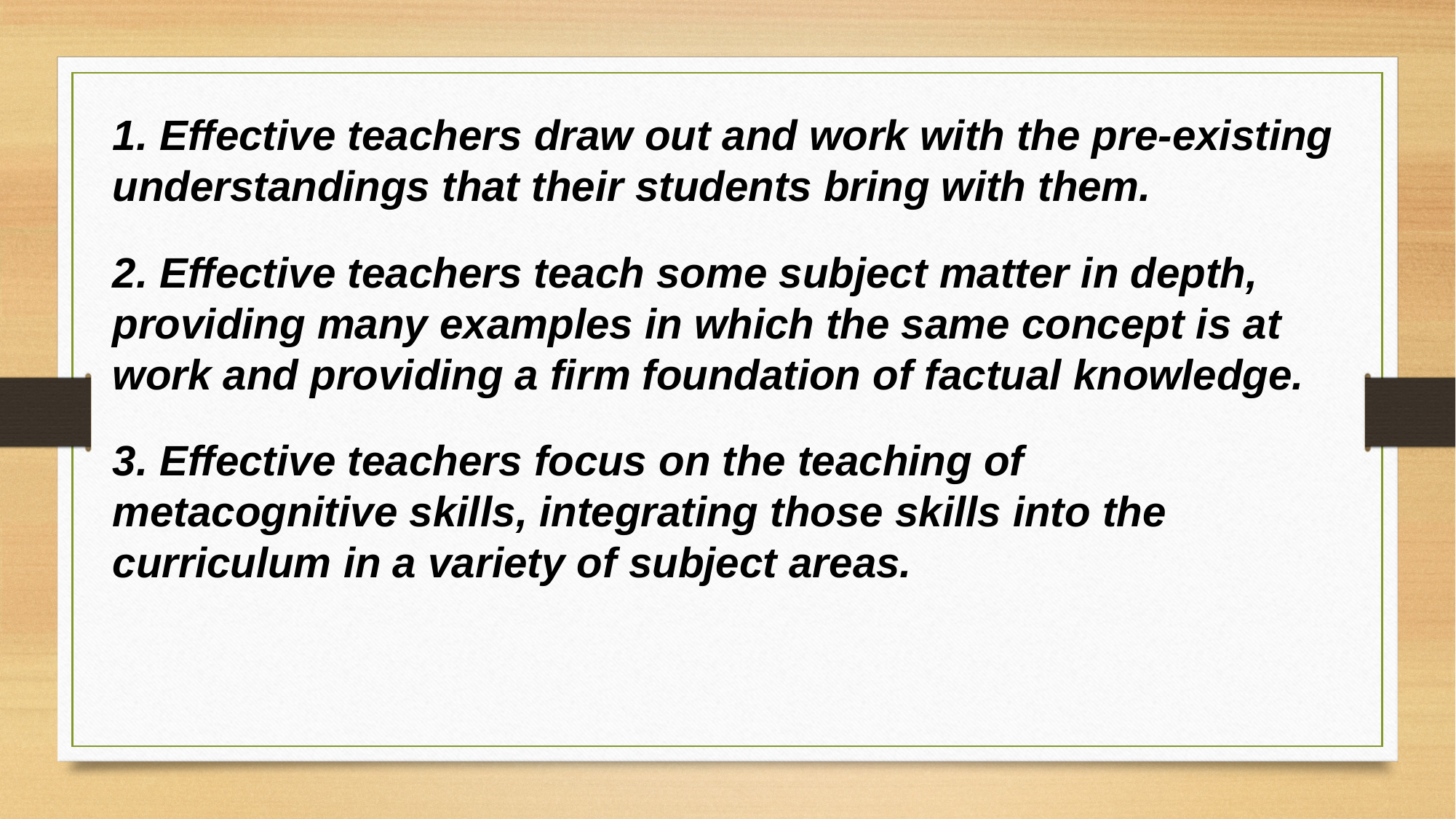

1. Effective teachers draw out and work with the pre-existing understandings that their students bring with them.
2. Effective teachers teach some subject matter in depth, providing many examples in which the same concept is at work and providing a firm foundation of factual knowledge.
3. Effective teachers focus on the teaching of metacognitive skills, integrating those skills into the curriculum in a variety of subject areas.